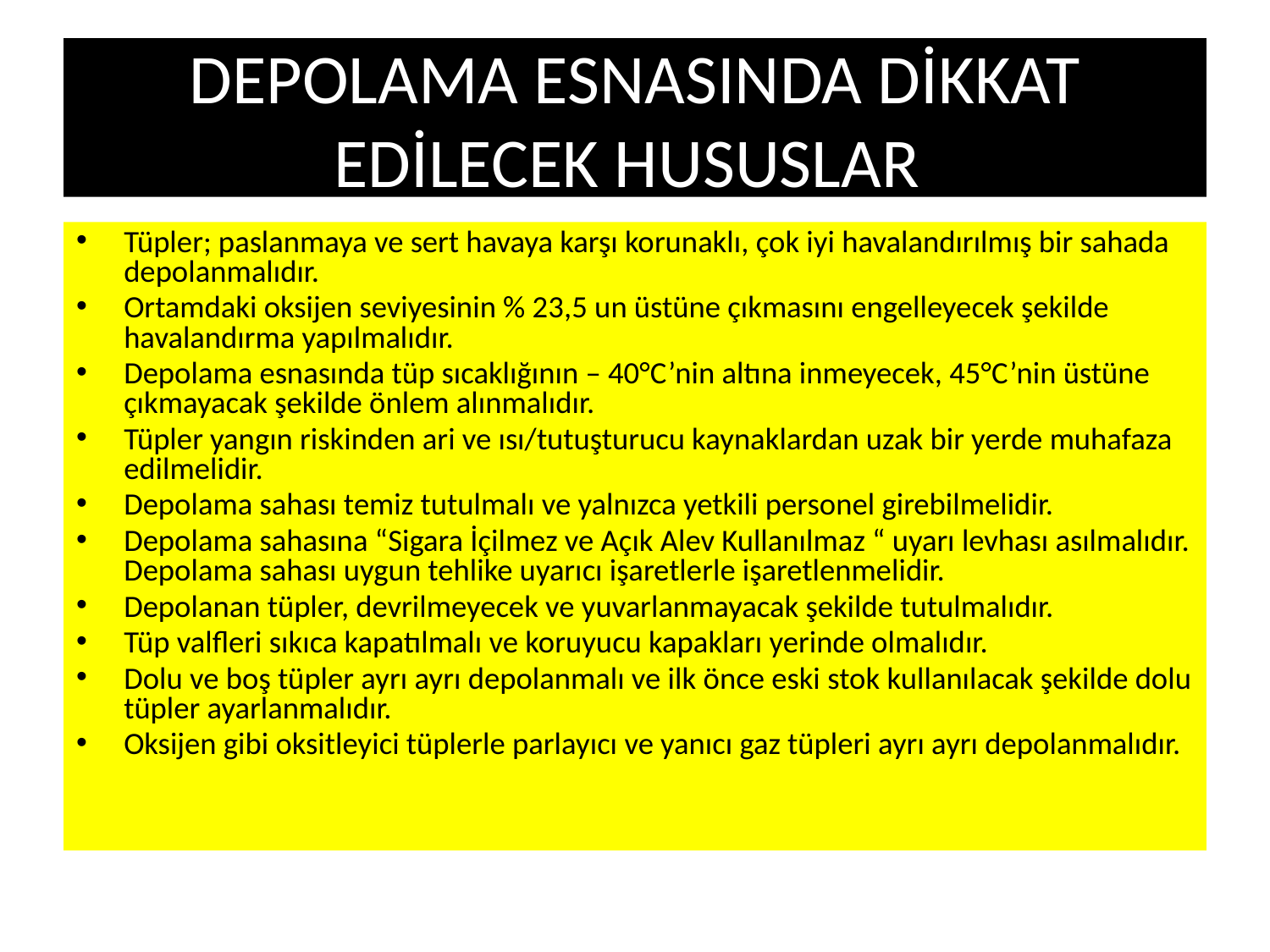

# DEPOLAMA ESNASINDA DİKKAT EDİLECEK HUSUSLAR
Tüpler; paslanmaya ve sert havaya karşı korunaklı, çok iyi havalandırılmış bir sahada depolanmalıdır.
Ortamdaki oksijen seviyesinin % 23,5 un üstüne çıkmasını engelleyecek şekilde havalandırma yapılmalıdır.
Depolama esnasında tüp sıcaklığının – 40°C’nin altına inmeyecek, 45°C’nin üstüne çıkmayacak şekilde önlem alınmalıdır.
Tüpler yangın riskinden ari ve ısı/tutuşturucu kaynaklardan uzak bir yerde muhafaza edilmelidir.
Depolama sahası temiz tutulmalı ve yalnızca yetkili personel girebilmelidir.
Depolama sahasına “Sigara İçilmez ve Açık Alev Kullanılmaz “ uyarı levhası asılmalıdır. Depolama sahası uygun tehlike uyarıcı işaretlerle işaretlenmelidir.
Depolanan tüpler, devrilmeyecek ve yuvarlanmayacak şekilde tutulmalıdır.
Tüp valfleri sıkıca kapatılmalı ve koruyucu kapakları yerinde olmalıdır.
Dolu ve boş tüpler ayrı ayrı depolanmalı ve ilk önce eski stok kullanılacak şekilde dolu tüpler ayarlanmalıdır.
Oksijen gibi oksitleyici tüplerle parlayıcı ve yanıcı gaz tüpleri ayrı ayrı depolanmalıdır.